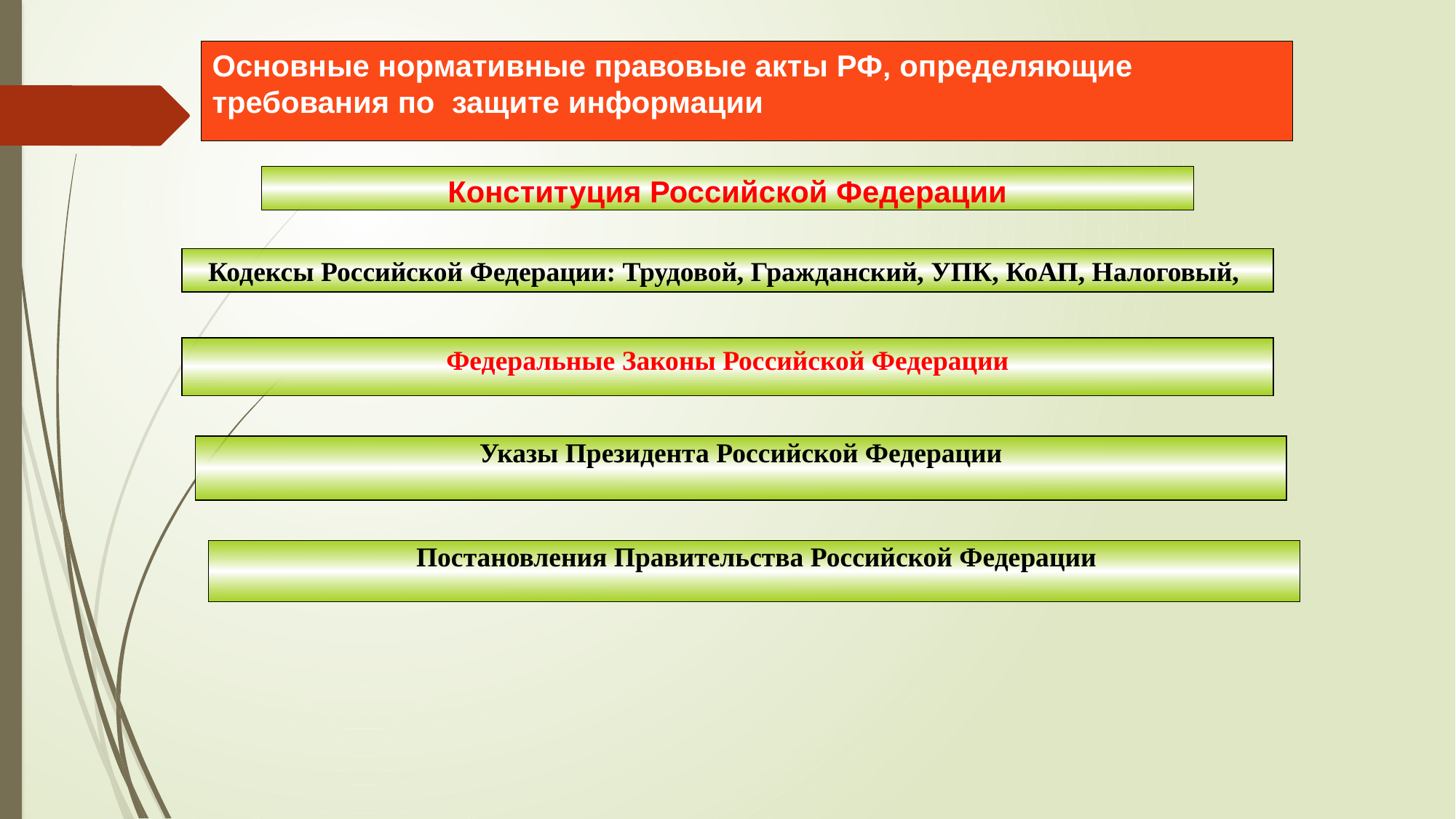

# Основные нормативные правовые акты РФ, определяющие требования по  защите информации
Конституция Российской Федерации
Кодексы Российской Федерации: Трудовой, Гражданский, УПК, КоАП, Налоговый,
Федеральные Законы Российской Федерации

Указы Президента Российской Федерации
 Постановления Правительства Российской Федерации